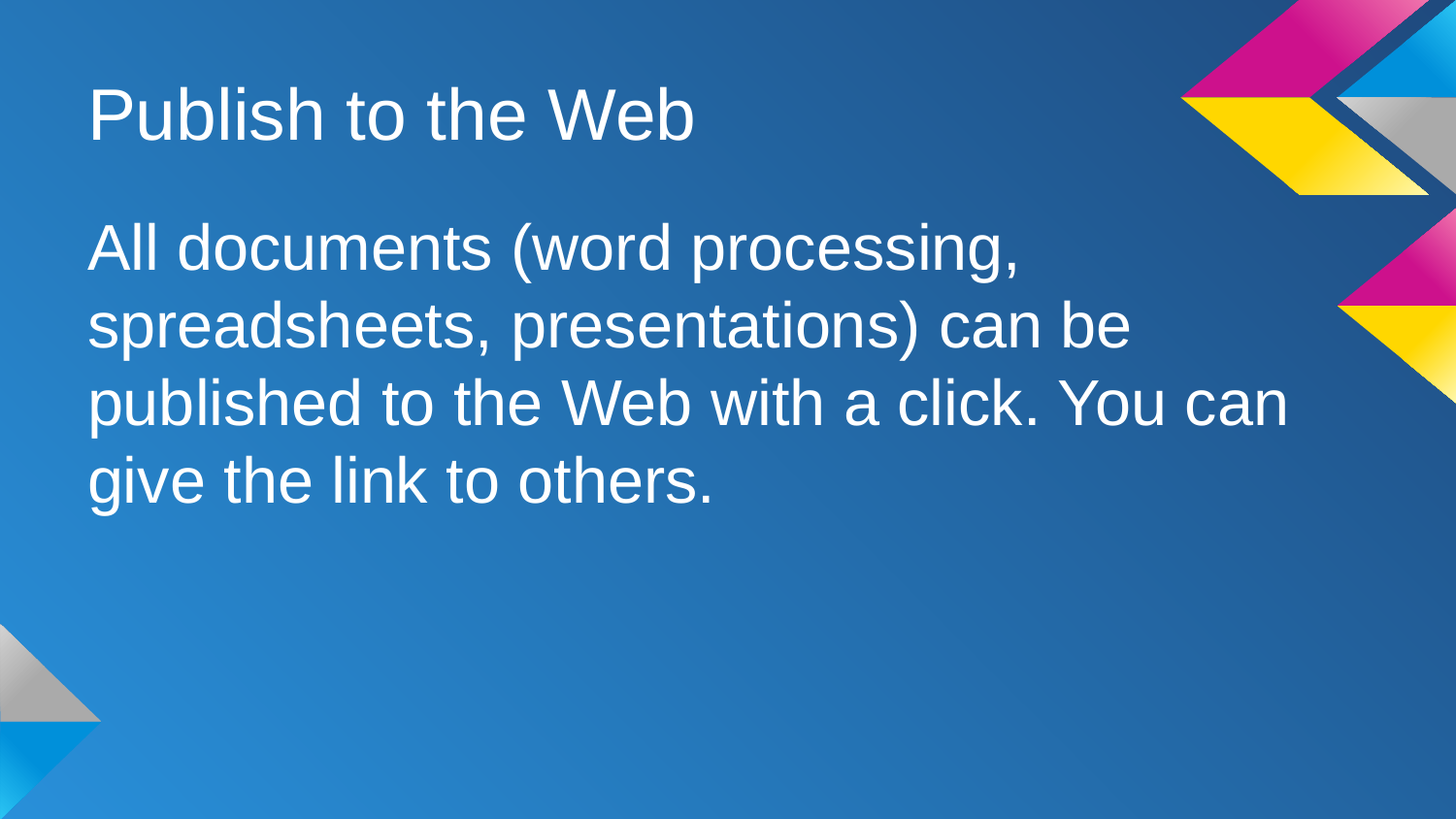

# Publish to the Web
All documents (word processing, spreadsheets, presentations) can be published to the Web with a click. You can give the link to others.